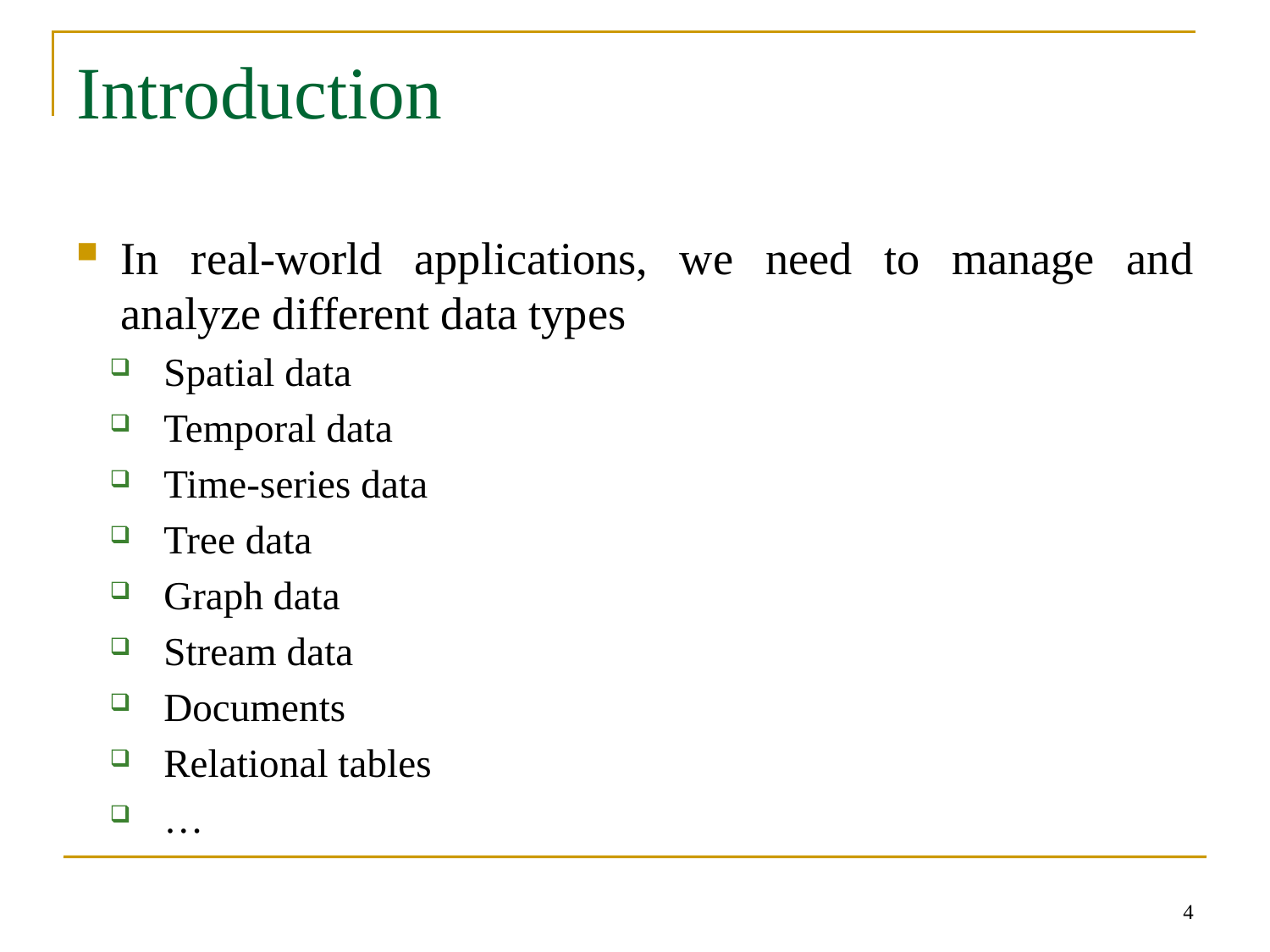

# Introduction
In real-world applications, we need to manage and analyze different data types
Spatial data
Temporal data
Time-series data
Tree data
Graph data
Stream data
Documents
Relational tables
…

4